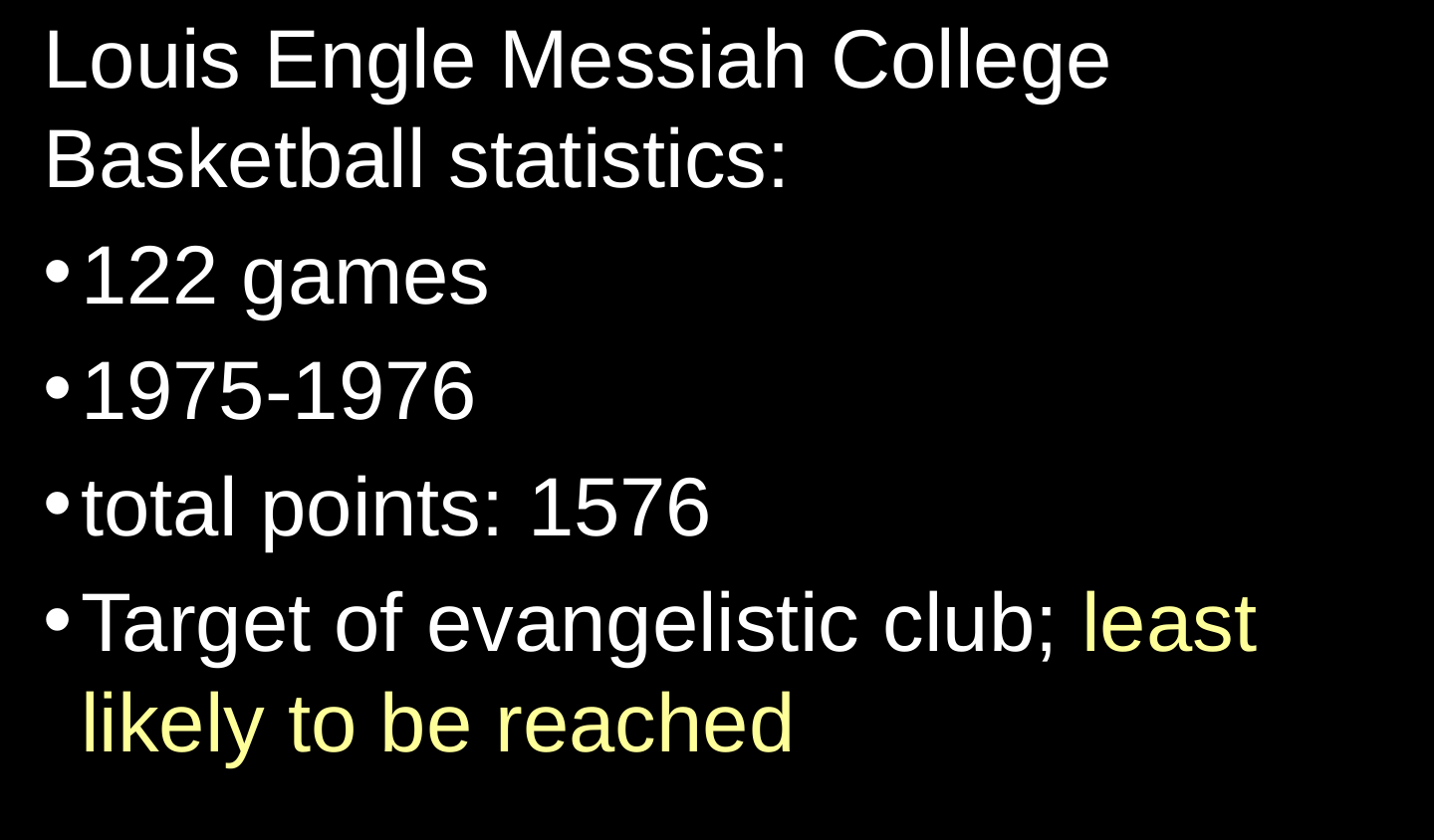

Louis Engle Messiah College Basketball statistics:
122 games
1975-1976
total points: 1576
Target of evangelistic club; least likely to be reached